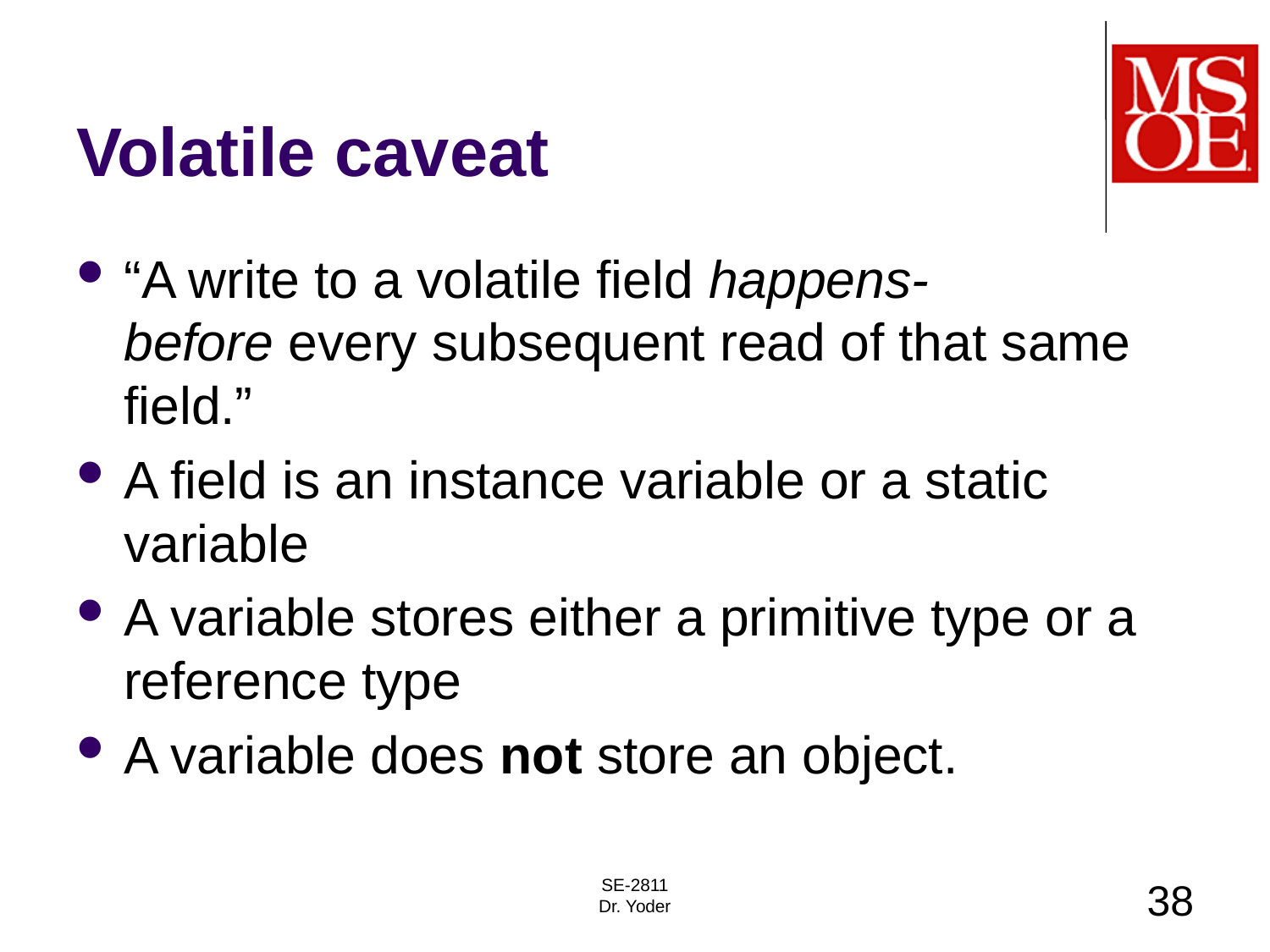

# Volatile caveat
“A write to a volatile field happens-before every subsequent read of that same field.”
A field is an instance variable or a static variable
A variable stores either a primitive type or a reference type
A variable does not store an object.

SE-2811
Dr. Yoder
38